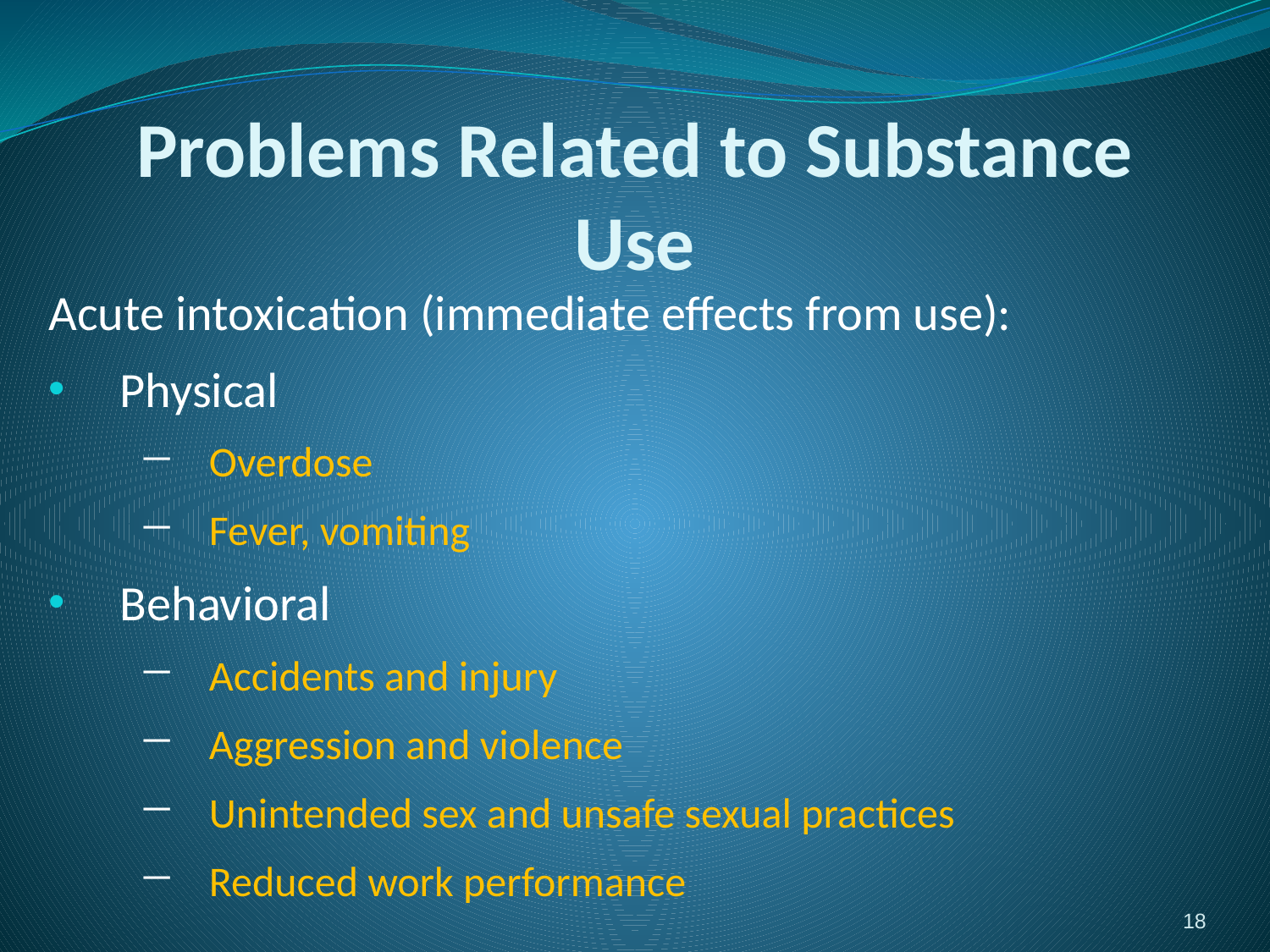

# Problems Related to Substance Use
Acute intoxication (immediate effects from use):
Physical
Overdose
Fever, vomiting
Behavioral
Accidents and injury
Aggression and violence
Unintended sex and unsafe sexual practices
Reduced work performance
18